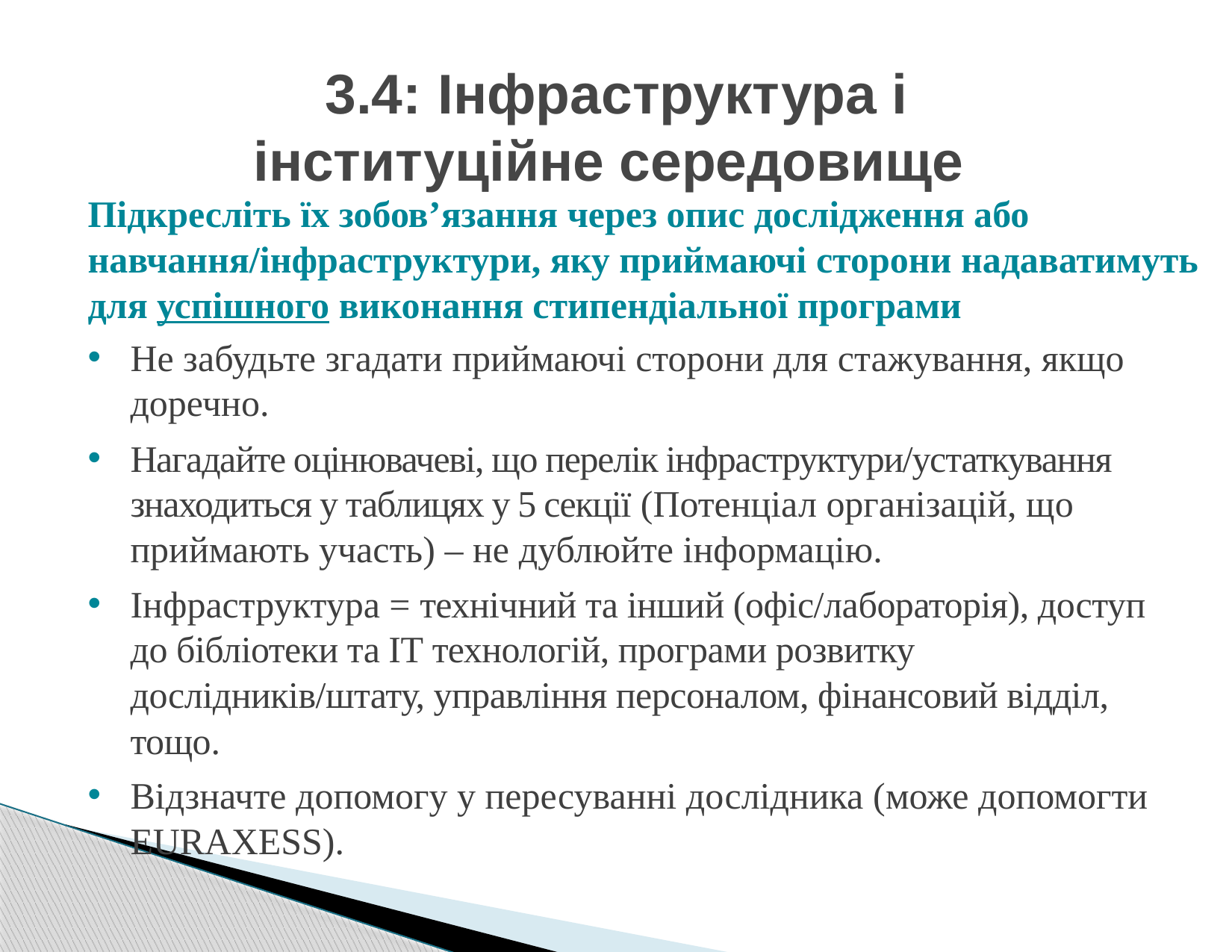

# 3.4: Інфраструктура і інституційне середовище
Підкресліть їх зобов’язання через опис дослідження або навчання/інфраструктури, яку приймаючі сторони надаватимуть для успішного виконання стипендіальної програми
Не забудьте згадати приймаючі сторони для стажування, якщо доречно.
Нагадайте оцінювачеві, що перелік інфраструктури/устаткування знаходиться у таблицях у 5 секції (Потенціал організацій, що приймають участь) – не дублюйте інформацію.
Інфраструктура = технічний та інший (офіс/лабораторія), доступ до бібліотеки та ІТ технологій, програми розвитку дослідників/штату, управління персоналом, фінансовий відділ, тощо.
Відзначте допомогу у пересуванні дослідника (може допомогти EURAXESS).